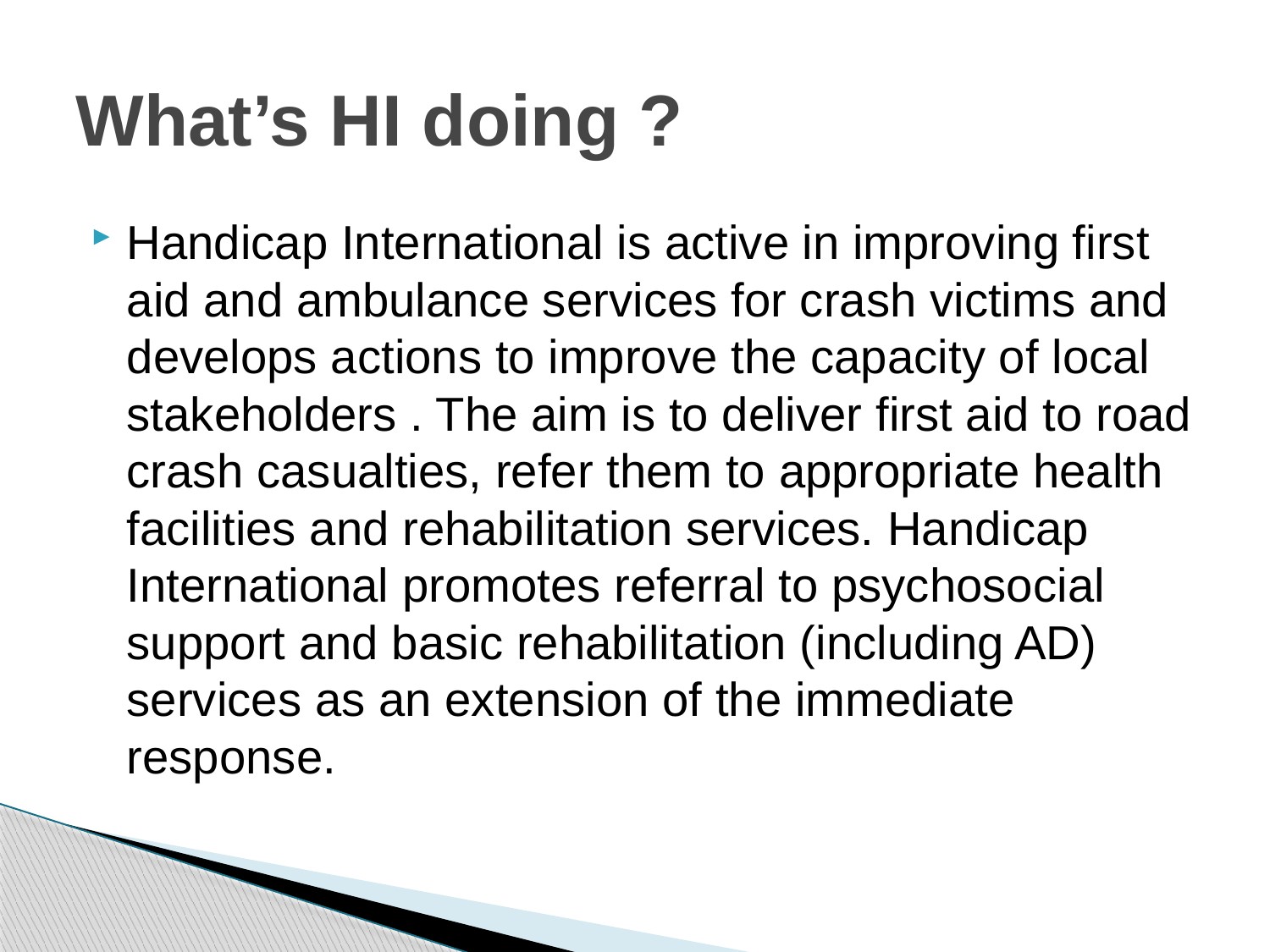

# What’s HI doing ?
Handicap International is active in improving first aid and ambulance services for crash victims and develops actions to improve the capacity of local stakeholders . The aim is to deliver first aid to road crash casualties, refer them to appropriate health facilities and rehabilitation services. Handicap International promotes referral to psychosocial support and basic rehabilitation (including AD) services as an extension of the immediate response.